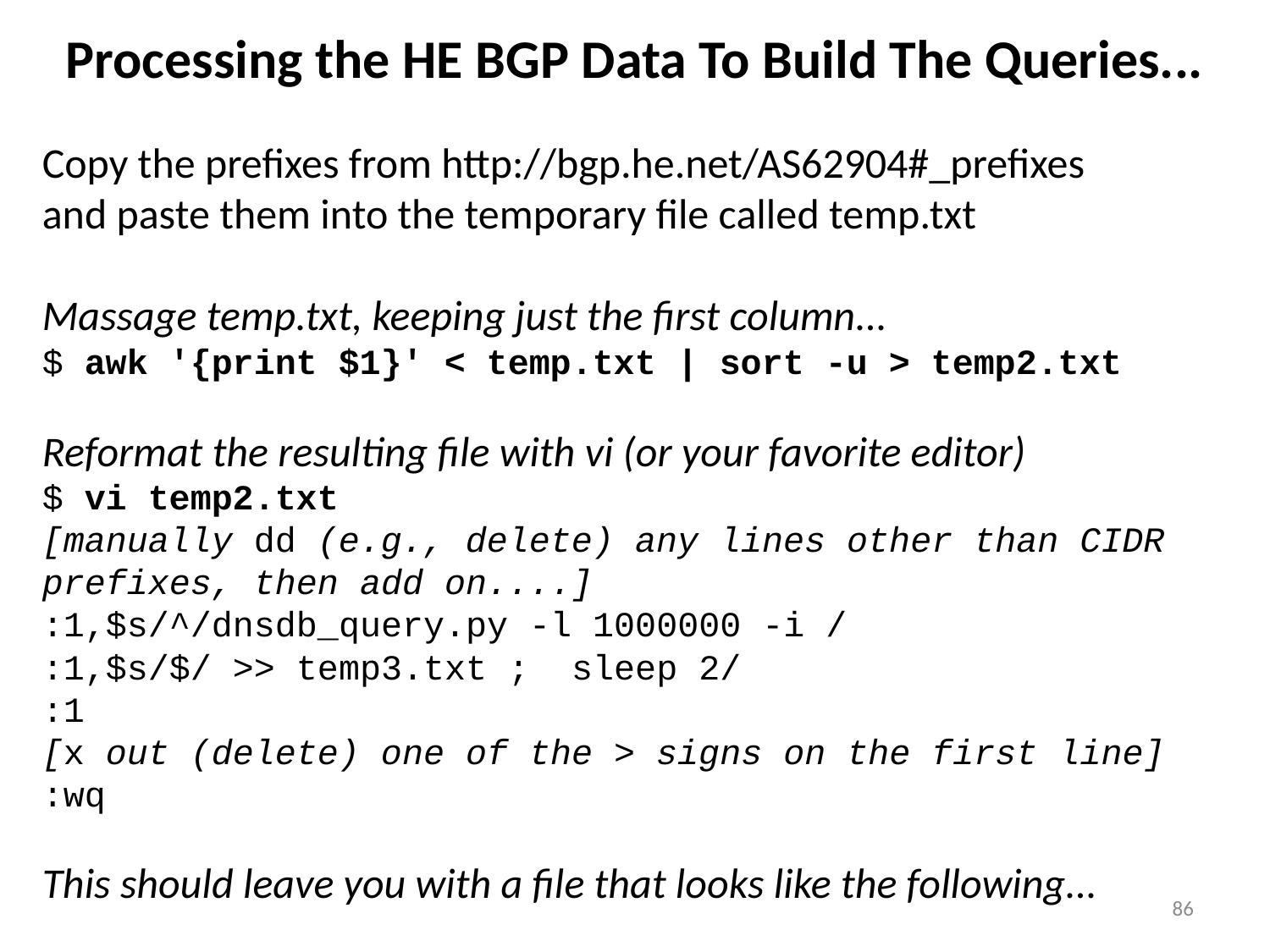

# Processing the HE BGP Data To Build The Queries...
Copy the prefixes from http://bgp.he.net/AS62904#_prefixes
and paste them into the temporary file called temp.txt

Massage temp.txt, keeping just the first column...
$ awk '{print $1}' < temp.txt | sort -u > temp2.txt
Reformat the resulting file with vi (or your favorite editor)
$ vi temp2.txt
[manually dd (e.g., delete) any lines other than CIDR prefixes, then add on....]
:1,$s/^/dnsdb_query.py -l 1000000 -i /
:1,$s/$/ >> temp3.txt ;  sleep 2/
:1
[x out (delete) one of the > signs on the first line]
:wq
This should leave you with a file that looks like the following...
86